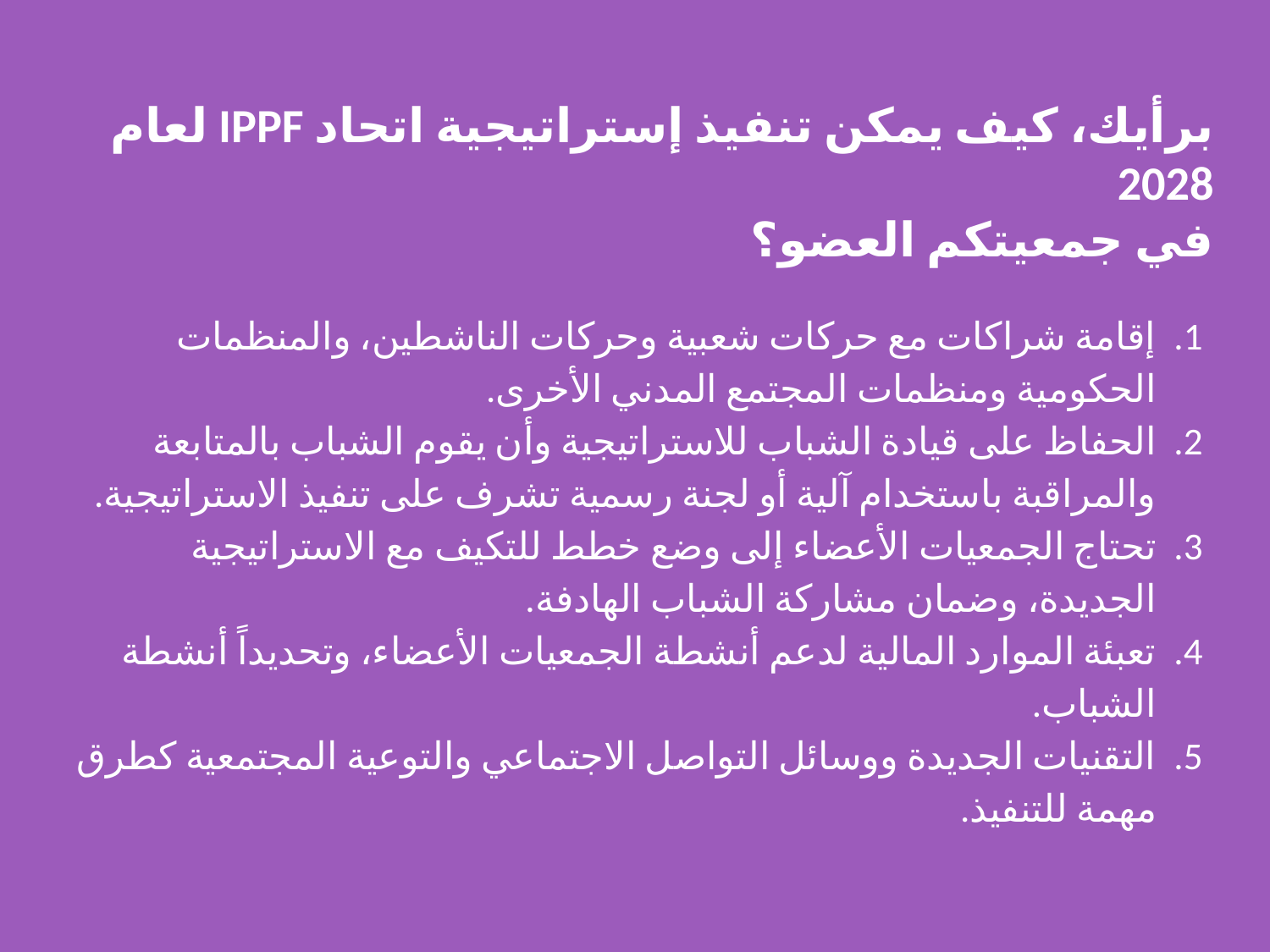

# برأيك، كيف يمكن تنفيذ إستراتيجية اتحاد IPPF لعام 2028 في جمعيتكم العضو؟
إقامة شراكات مع حركات شعبية وحركات الناشطين، والمنظمات الحكومية ومنظمات المجتمع المدني الأخرى.
الحفاظ على قيادة الشباب للاستراتيجية وأن يقوم الشباب بالمتابعة والمراقبة باستخدام آلية أو لجنة رسمية تشرف على تنفيذ الاستراتيجية.
تحتاج الجمعيات الأعضاء إلى وضع خطط للتكيف مع الاستراتيجية الجديدة، وضمان مشاركة الشباب الهادفة.
تعبئة الموارد المالية لدعم أنشطة الجمعيات الأعضاء، وتحديداً أنشطة الشباب.
التقنيات الجديدة ووسائل التواصل الاجتماعي والتوعية المجتمعية كطرق مهمة للتنفيذ.